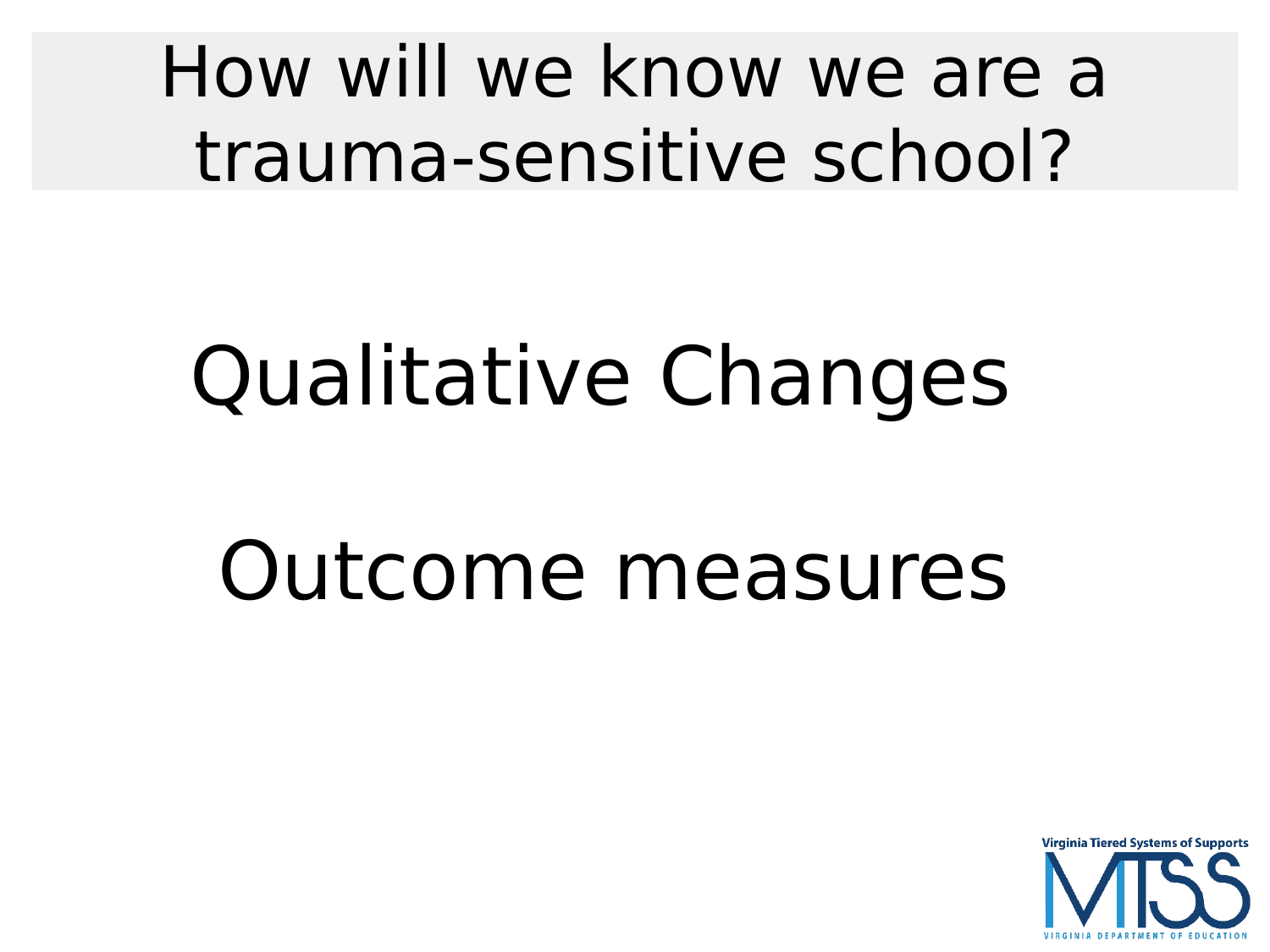

# How will we know we are a trauma-sensitive school?

Qualitative Changes

Outcome measures